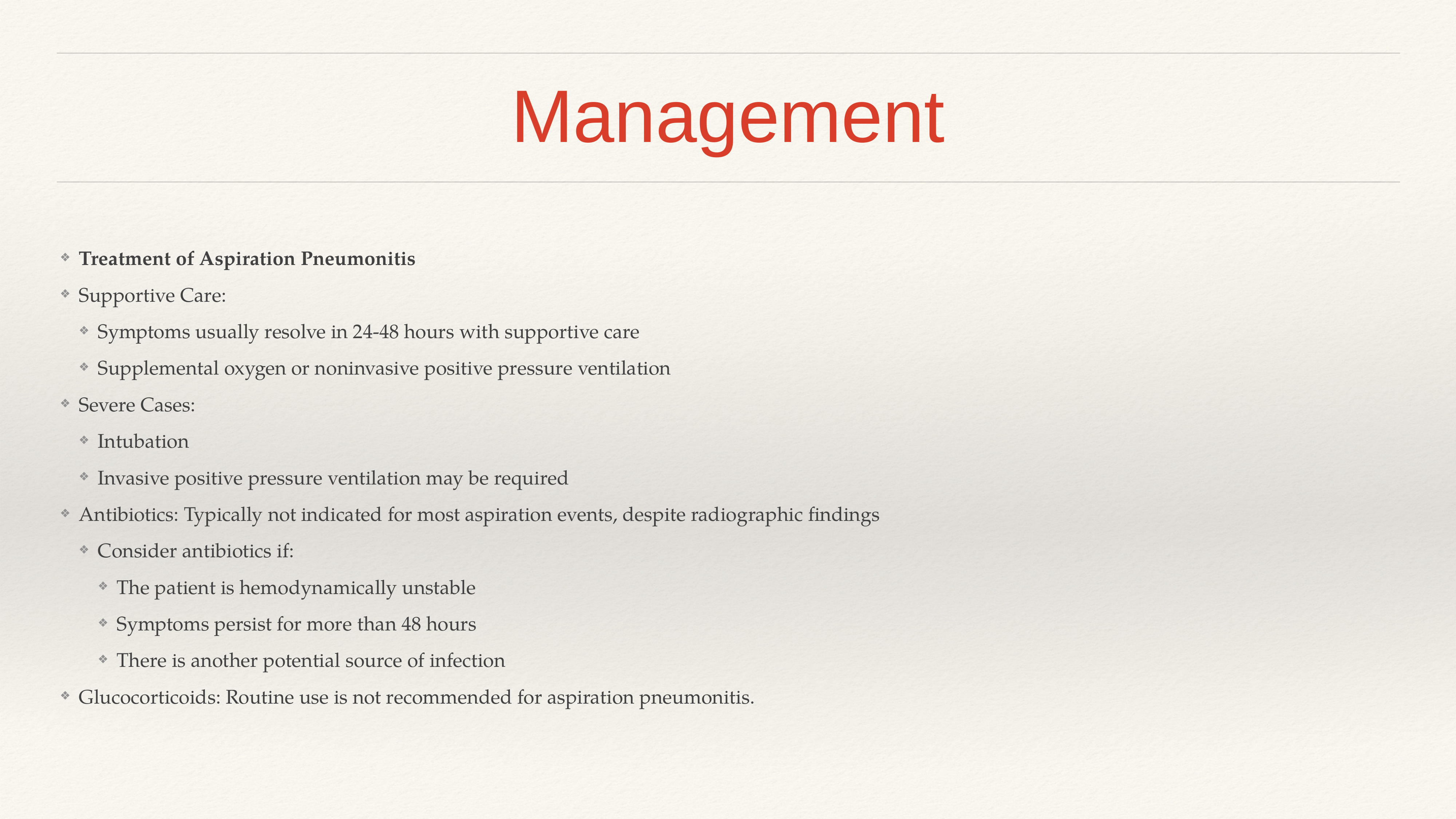

# Management
Treatment of Aspiration Pneumonitis
Supportive Care:
Symptoms usually resolve in 24-48 hours with supportive care
Supplemental oxygen or noninvasive positive pressure ventilation
Severe Cases:
Intubation
Invasive positive pressure ventilation may be required
Antibiotics: Typically not indicated for most aspiration events, despite radiographic findings
Consider antibiotics if:
The patient is hemodynamically unstable
Symptoms persist for more than 48 hours
There is another potential source of infection
Glucocorticoids: Routine use is not recommended for aspiration pneumonitis.